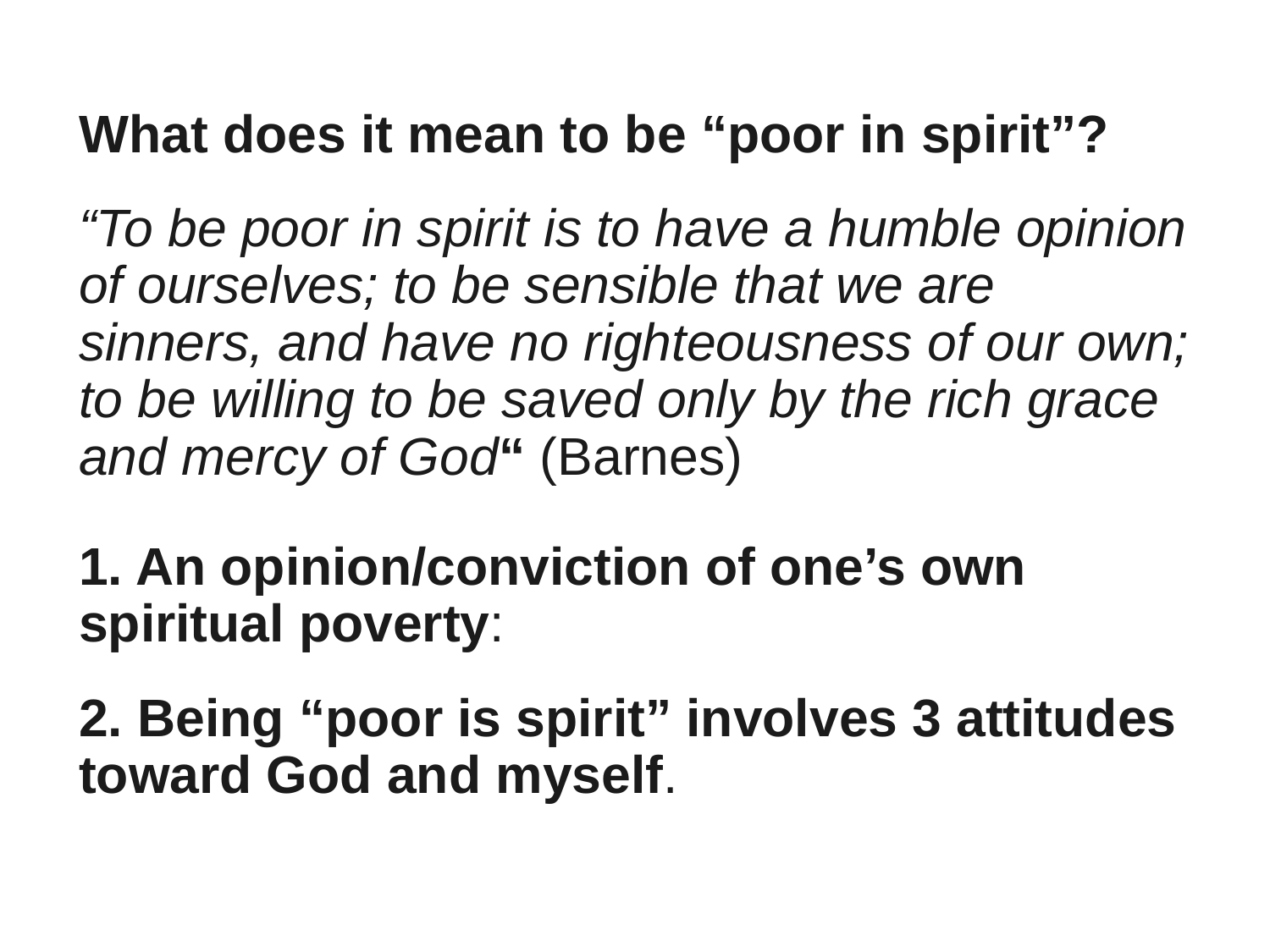

What does it mean to be “poor in spirit”?
“To be poor in spirit is to have a humble opinion of ourselves; to be sensible that we are sinners, and have no righteousness of our own; to be willing to be saved only by the rich grace and mercy of God“ (Barnes)

1. An opinion/conviction of one’s own spiritual poverty:
2. Being “poor is spirit” involves 3 attitudes toward God and myself.